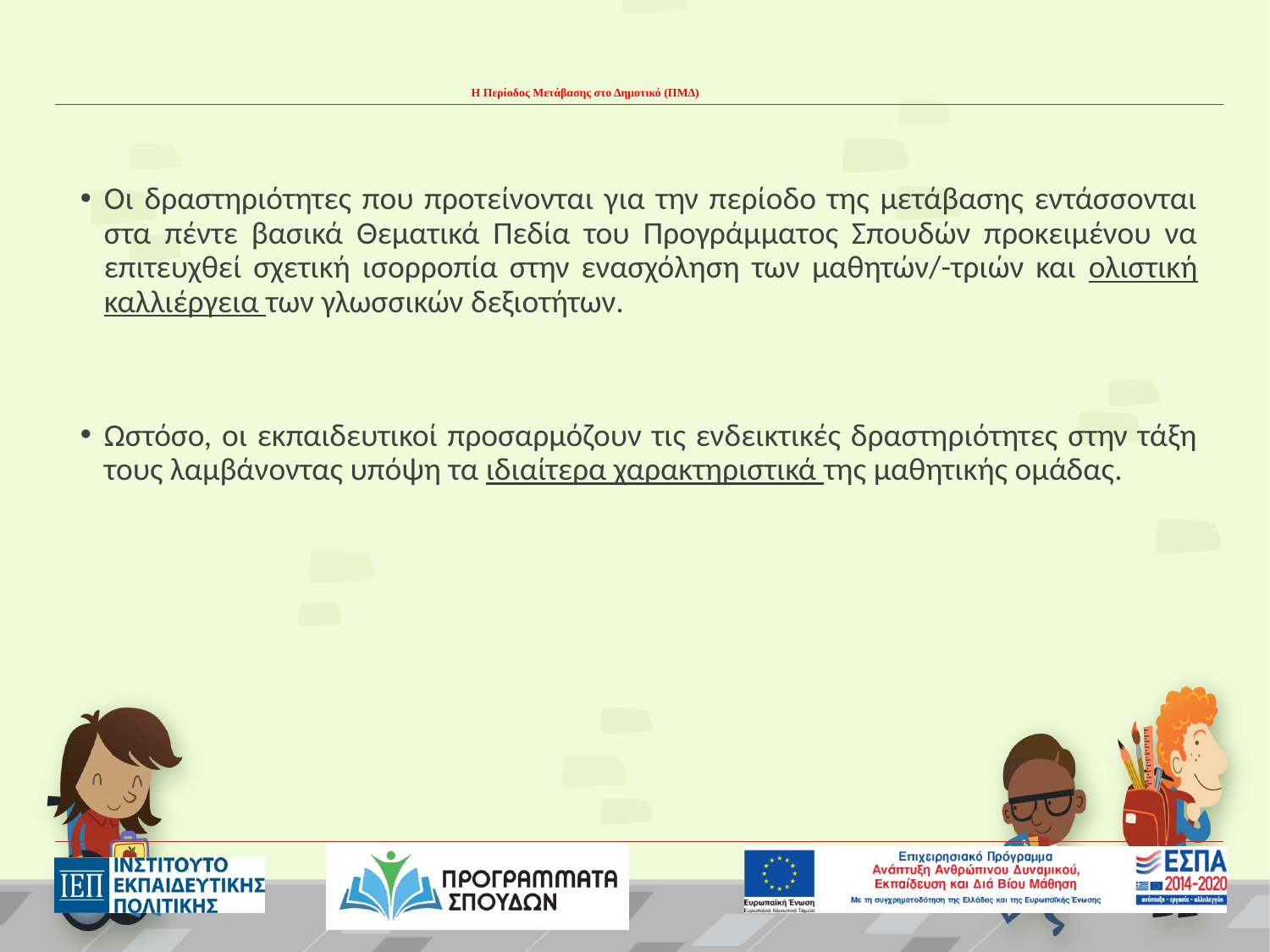

# Η Περίοδος Μετάβασης στο Δημοτικό (ΠΜΔ)
Οι δραστηριότητες που προτείνονται για την περίοδο της μετάβασης εντάσσονται στα πέντε βασικά Θεματικά Πεδία του Προγράμματος Σπουδών προκειμένου να επιτευχθεί σχετική ισορροπία στην ενασχόληση των μαθητών/-τριών και ολιστική καλλιέργεια των γλωσσικών δεξιοτήτων.

Ωστόσο, οι εκπαιδευτικοί προσαρμόζουν τις ενδεικτικές δραστηριότητες στην τάξη τους λαμβάνοντας υπόψη τα ιδιαίτερα χαρακτηριστικά της μαθητικής ομάδας.